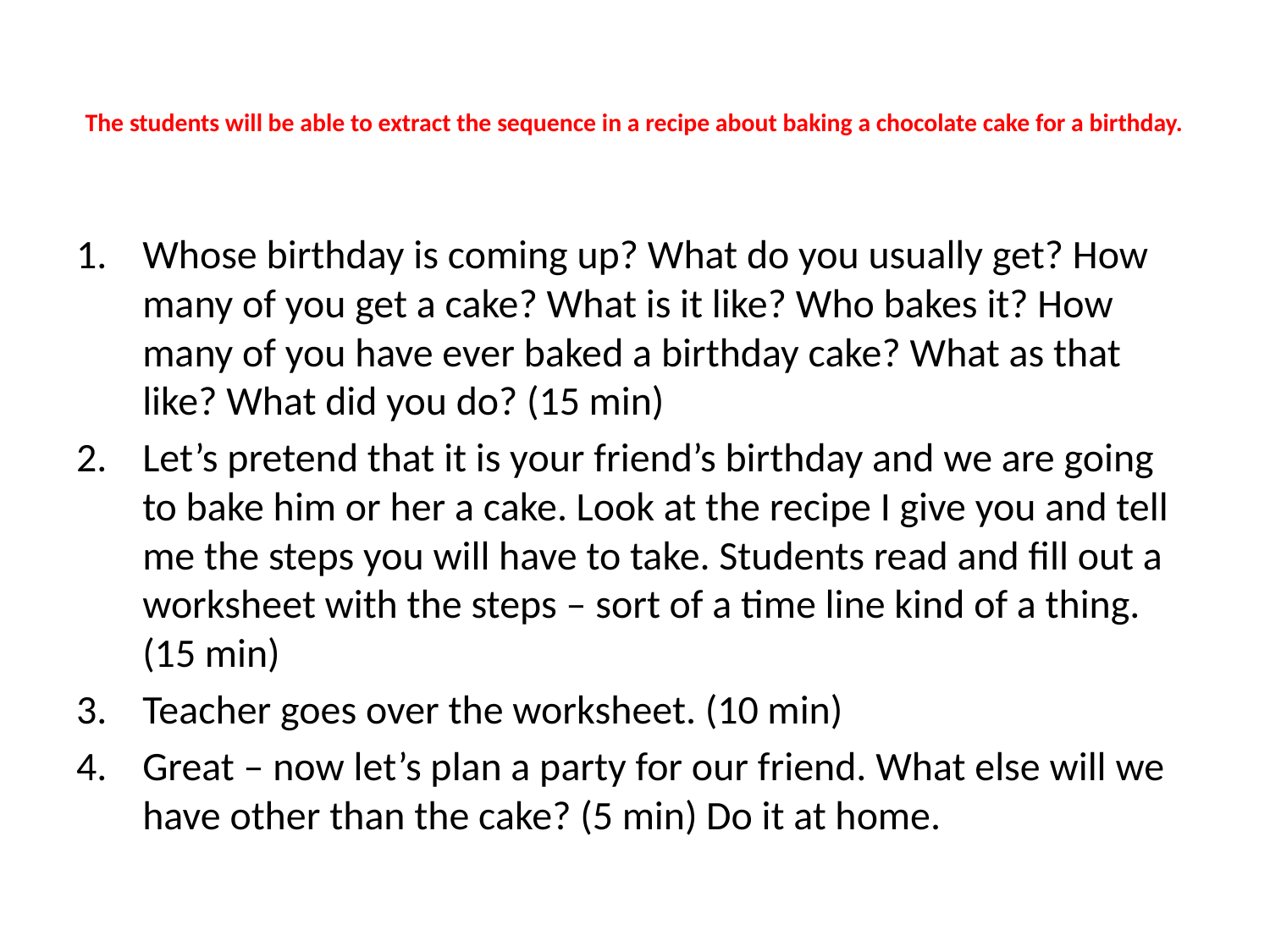

# The students will be able to extract the sequence in a recipe about baking a chocolate cake for a birthday.
Whose birthday is coming up? What do you usually get? How many of you get a cake? What is it like? Who bakes it? How many of you have ever baked a birthday cake? What as that like? What did you do? (15 min)
Let’s pretend that it is your friend’s birthday and we are going to bake him or her a cake. Look at the recipe I give you and tell me the steps you will have to take. Students read and fill out a worksheet with the steps – sort of a time line kind of a thing. (15 min)
Teacher goes over the worksheet. (10 min)
Great – now let’s plan a party for our friend. What else will we have other than the cake? (5 min) Do it at home.